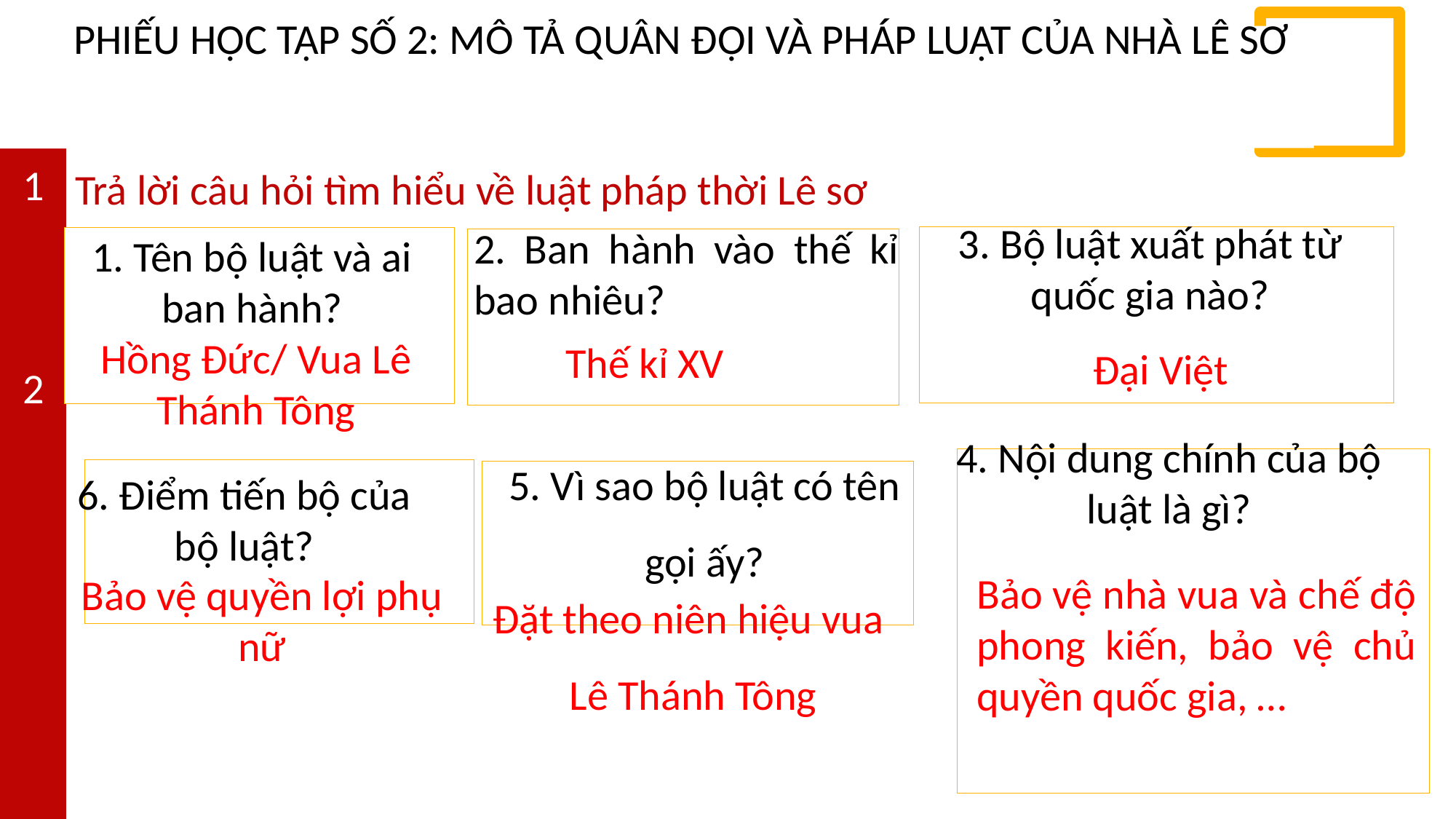

PHIẾU HỌC TẬP SỐ 2: MÔ TẢ QUÂN ĐỘI VÀ PHÁP LUẬT CỦA NHÀ LÊ SƠ

Trả lời câu hỏi tìm hiểu về luật pháp thời Lê sơ

1

3. Bộ luật xuất phát từ quốc gia nào?
2. Ban hành vào thế kỉ bao nhiêu?

1. Tên bộ luật và ai ban hành?
Thế kỉ XV
Đại Việt
Hồng Đức/ Vua Lê Thánh Tông
2
4. Nội dung chính của bộ luật là gì?
5. Vì sao bộ luật có tên gọi ấy?

6. Điểm tiến bộ của bộ luật?
Bảo vệ nhà vua và chế độ phong kiến, bảo vệ chủ quyền quốc gia, …
Đặt theo niên hiệu vua
Lê Thánh Tông
Bảo vệ quyền lợi phụ nữ